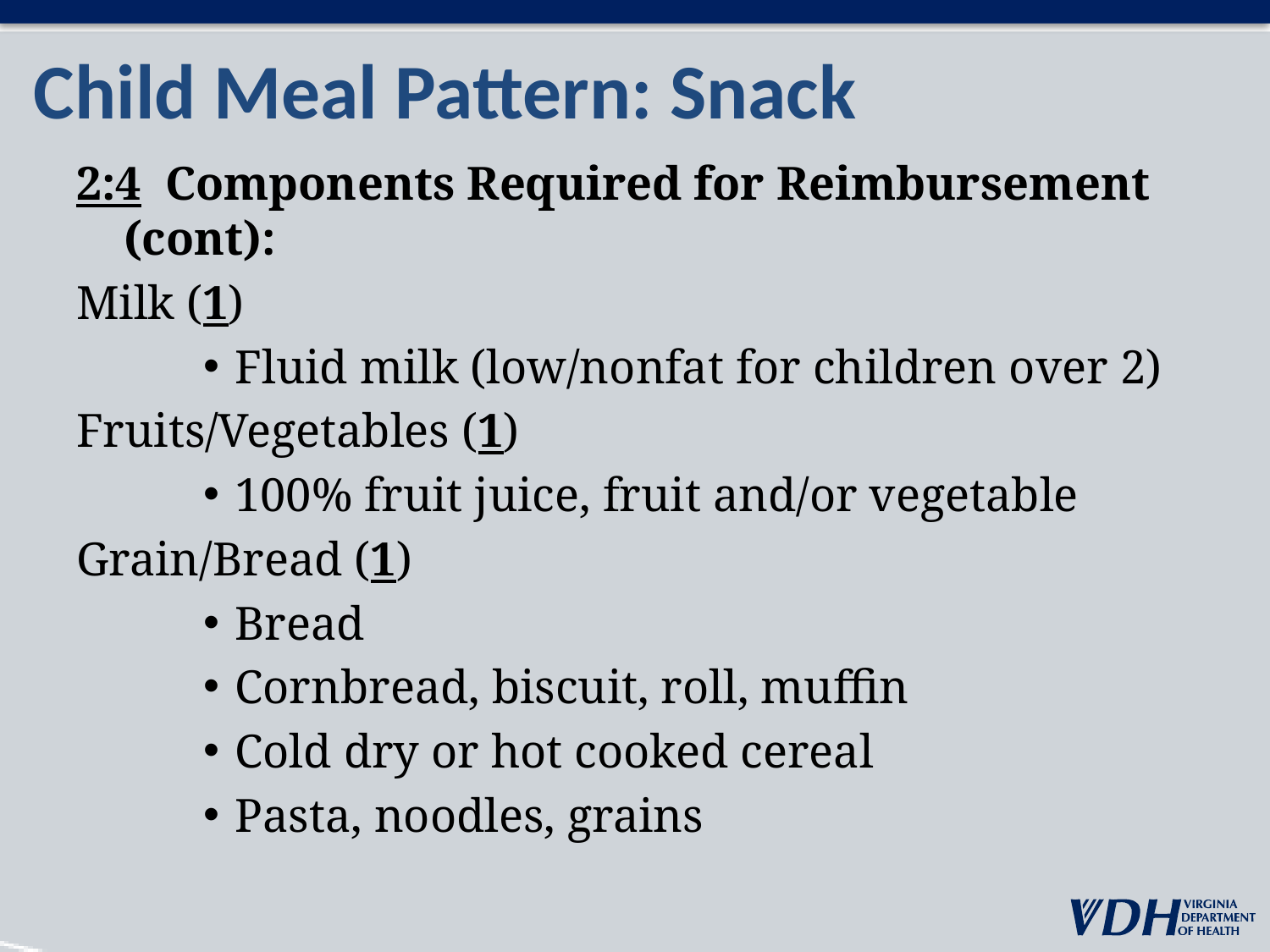

# Child Meal Pattern: Snack
2:4  Components Required for Reimbursement (cont):
Milk (1)
Fluid milk (low/nonfat for children over 2)
Fruits/Vegetables (1)
100% fruit juice, fruit and/or vegetable
Grain/Bread (1)
Bread
Cornbread, biscuit, roll, muffin
Cold dry or hot cooked cereal
Pasta, noodles, grains